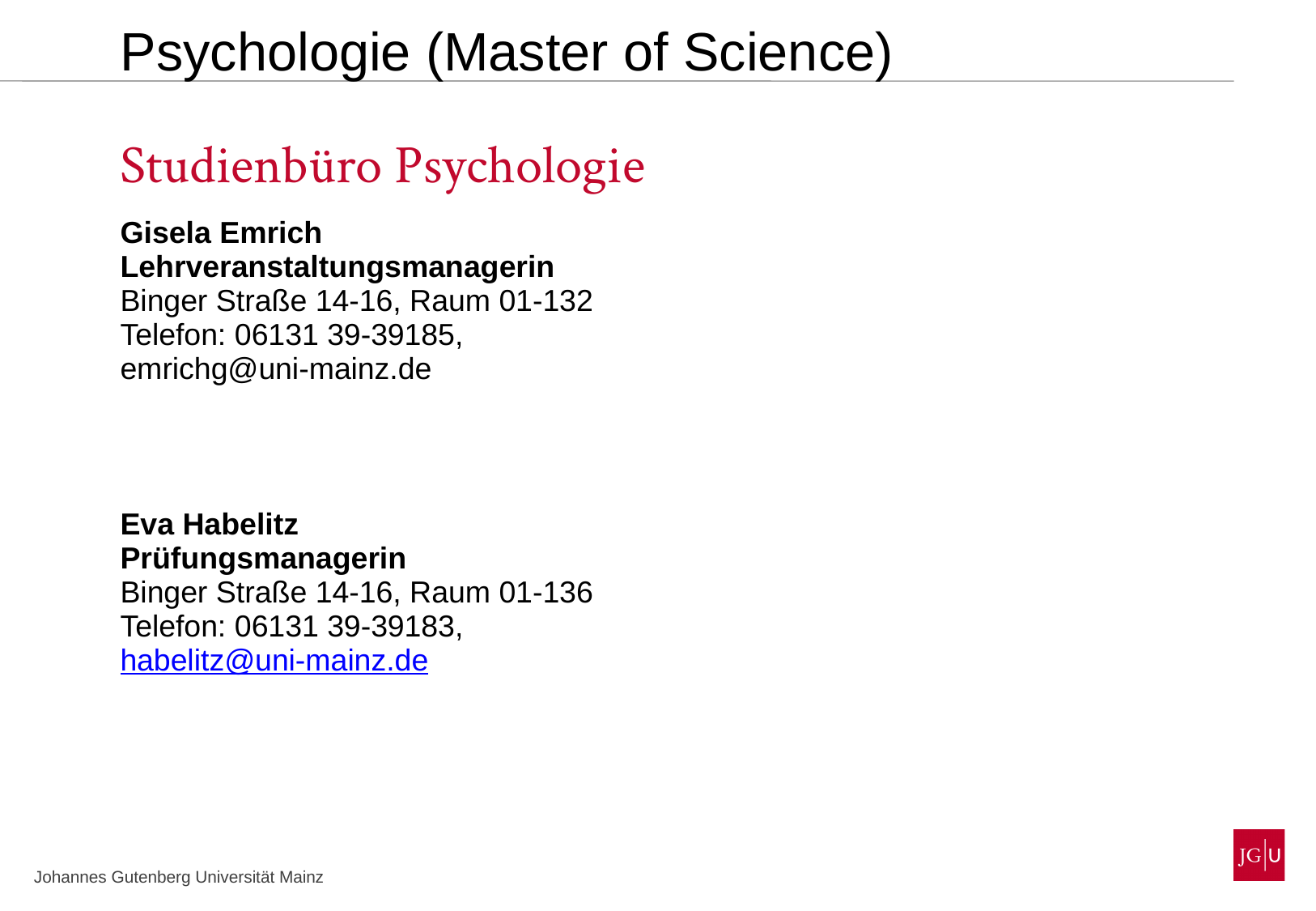

Psychologie (Master of Science)
Studienbüro Psychologie
| Gisela Emrich Lehrveranstaltungsmanagerin Binger Straße 14-16, Raum 01-132 Telefon: 06131 39-39185, emrichg@uni-mainz.de |  |
| --- | --- |
| Eva Habelitz Prüfungsmanagerin Binger Straße 14-16, Raum 01-136 Telefon: 06131 39-39183, habelitz@uni-mainz.de |  |
|  |  |